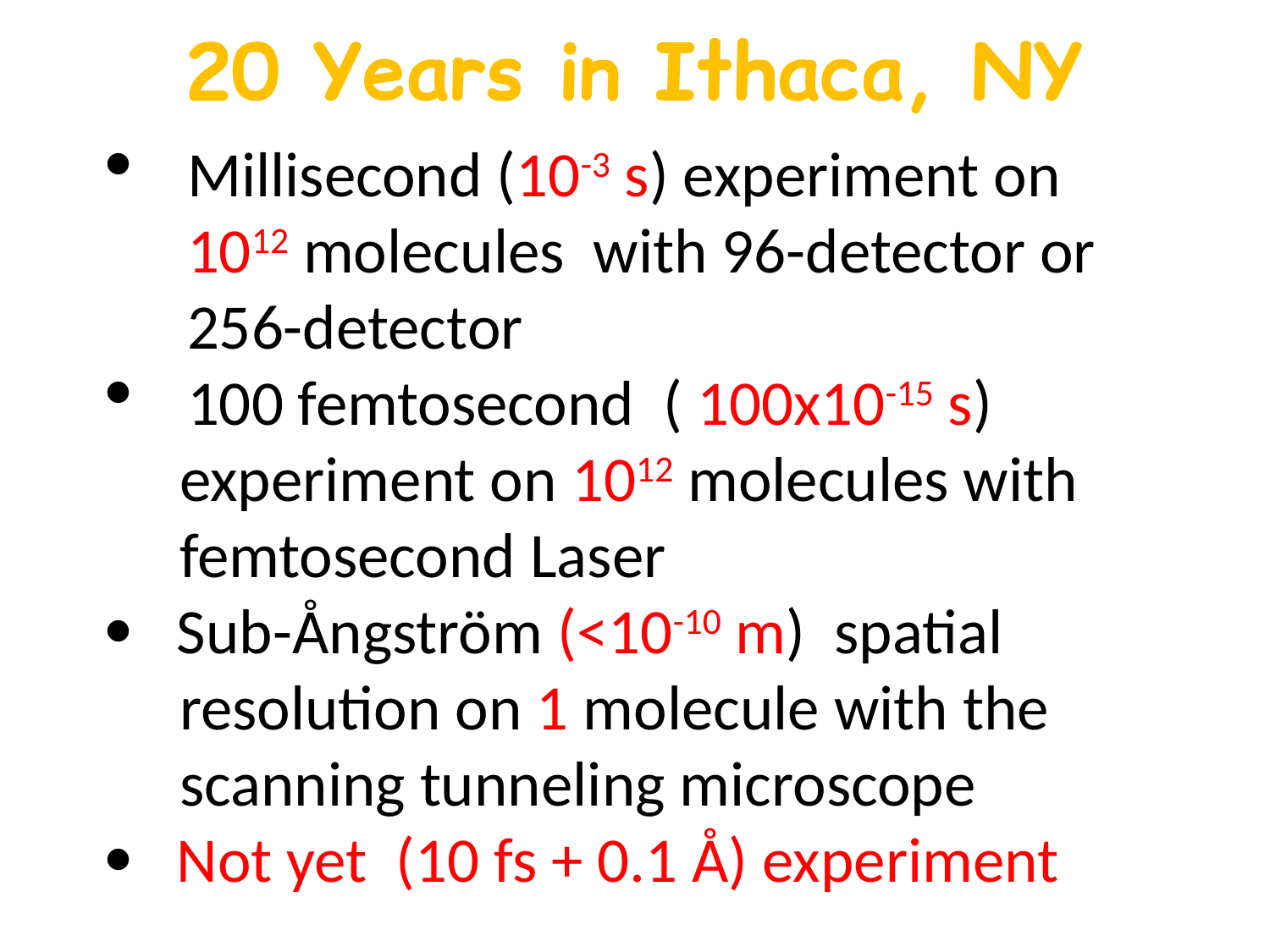

# 20 Years in Ithaca, NY
Millisecond (10-3 s) experiment on 1012 molecules  with 96-detector or 256-detector
100 femtosecond  ( 100x10-15 s)
     experiment on 1012 molecules with
     femtosecond Laser
•   Sub-Ångström (<10-10 m)  spatial
     resolution on 1 molecule with the
     scanning tunneling microscope
•   Not yet  (10 fs + 0.1 Å) experiment